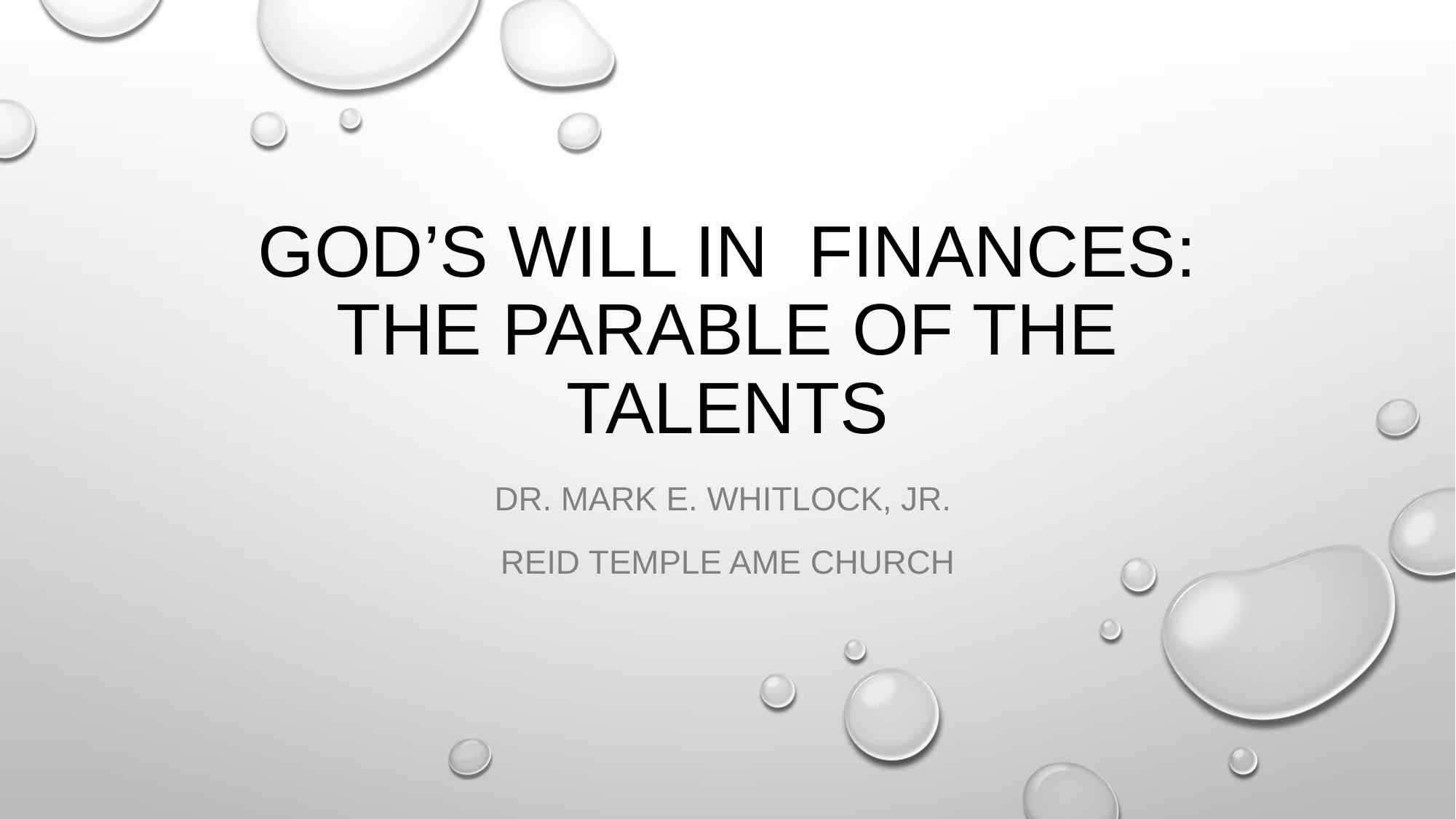

# God’s Will in  Finances: the parable of the talents
Dr. Mark E. Whitlock, Jr.
Reid Temple AME church